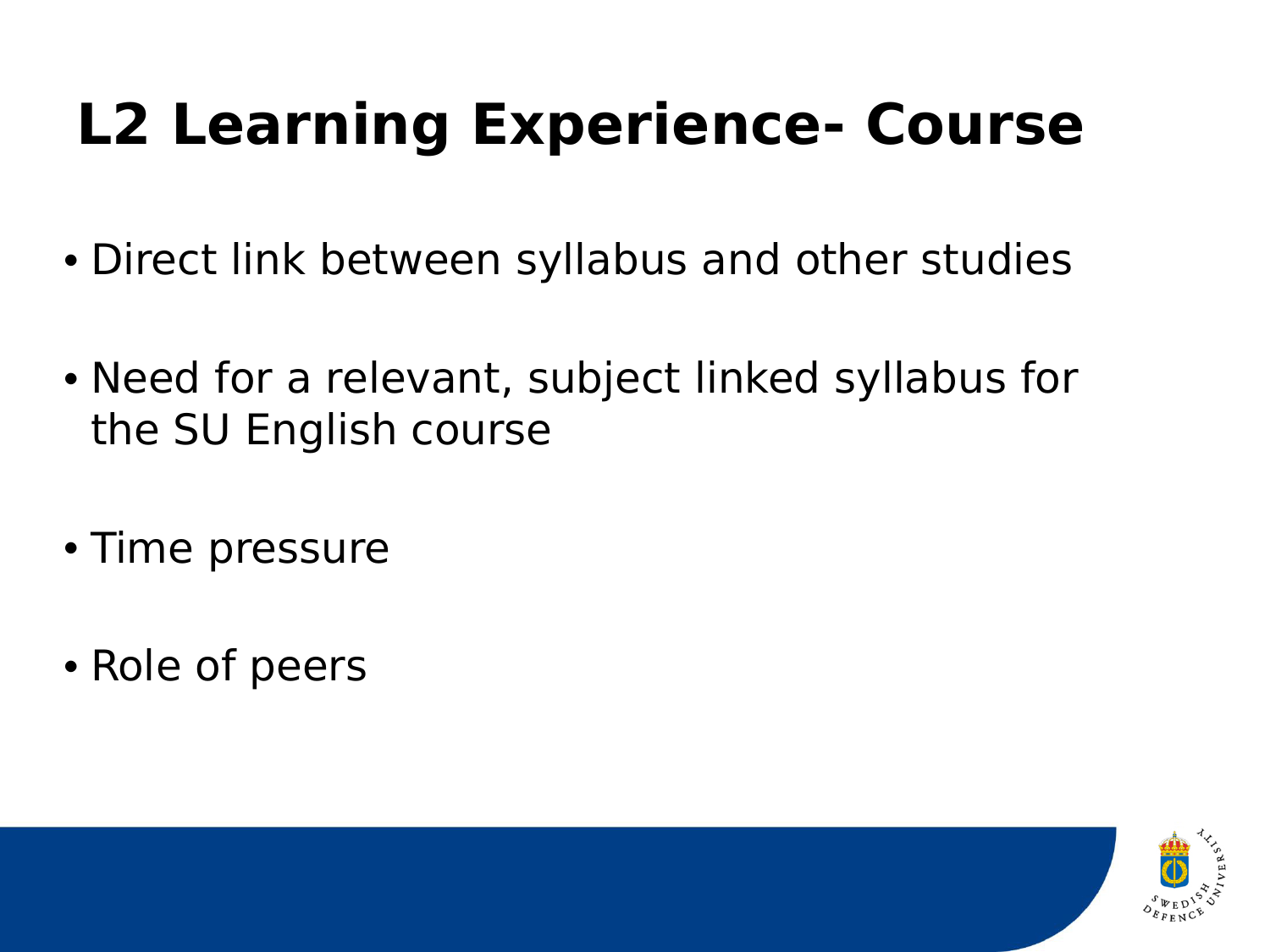

# L2 Learning Experience- Course
Direct link between syllabus and other studies

Need for a relevant, subject linked syllabus for the SU English course

Time pressure

Role of peers